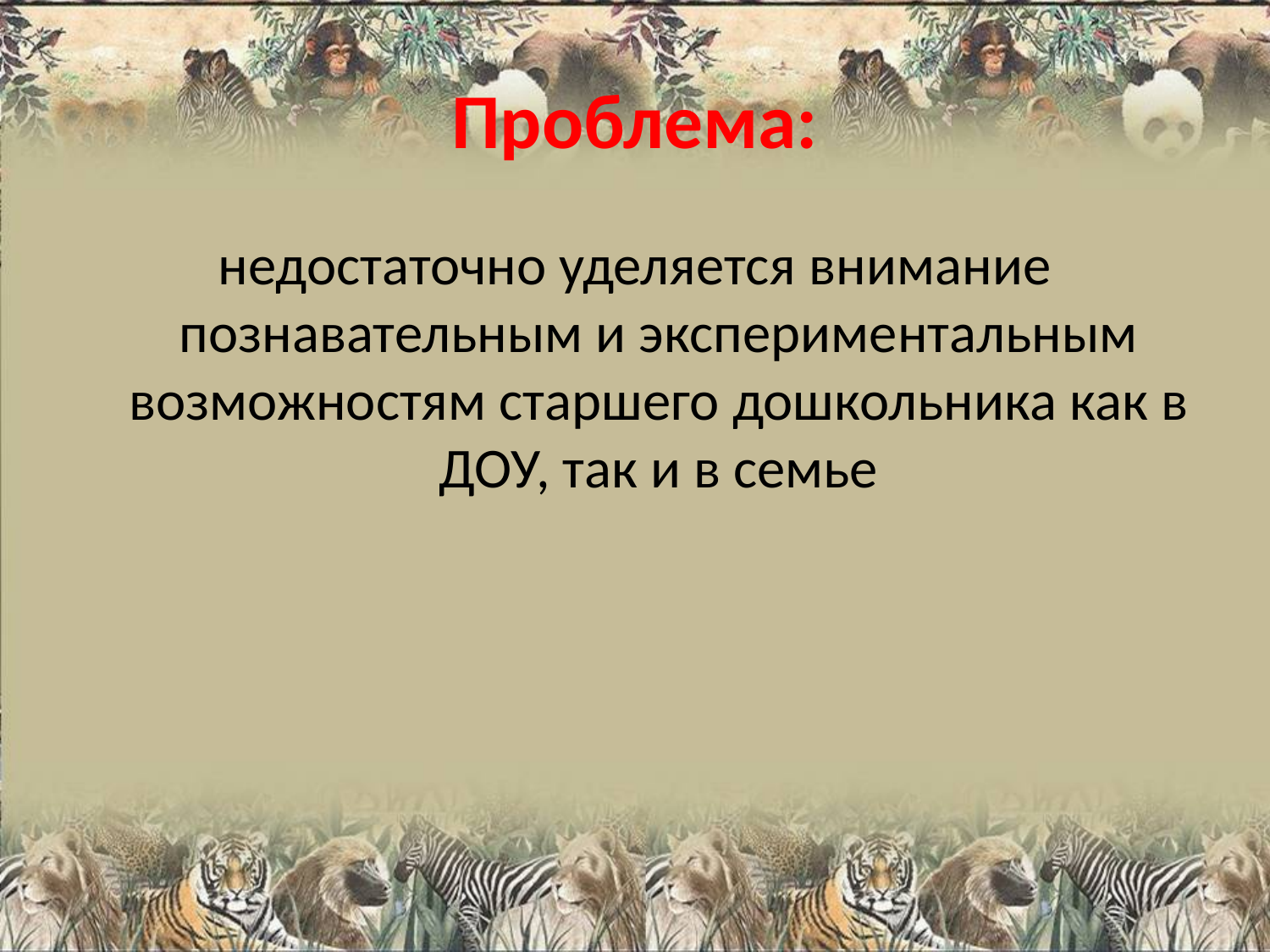

# Проблема:
недостаточно уделяется внимание познавательным и экспериментальным возможностям старшего дошкольника как в ДОУ, так и в семье